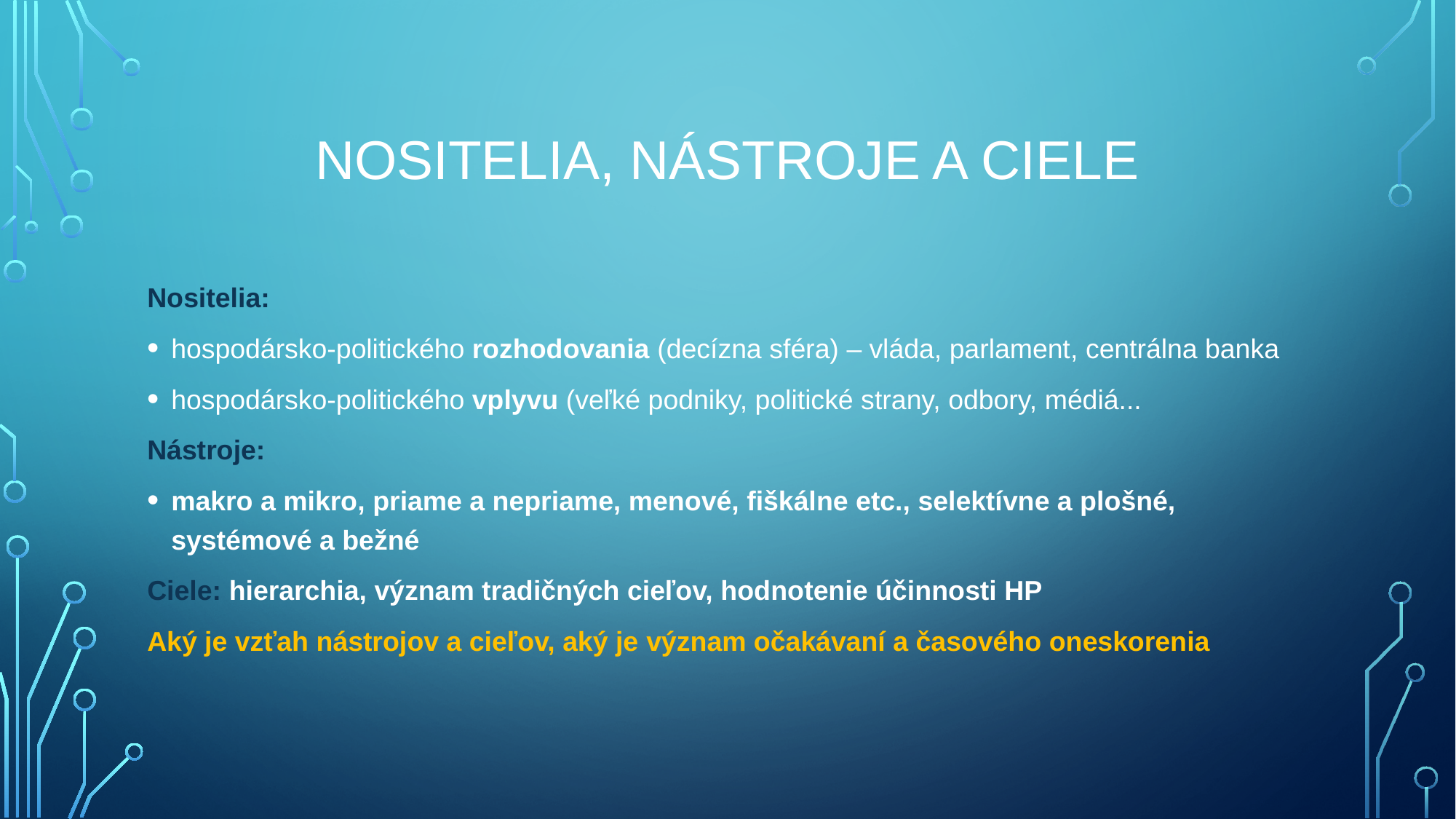

# Nositelia, nástroje a ciele
Nositelia:
hospodársko-politického rozhodovania (decízna sféra) – vláda, parlament, centrálna banka
hospodársko-politického vplyvu (veľké podniky, politické strany, odbory, médiá...
Nástroje:
makro a mikro, priame a nepriame, menové, fiškálne etc., selektívne a plošné, systémové a bežné
Ciele: hierarchia, význam tradičných cieľov, hodnotenie účinnosti HP
Aký je vzťah nástrojov a cieľov, aký je význam očakávaní a časového oneskorenia